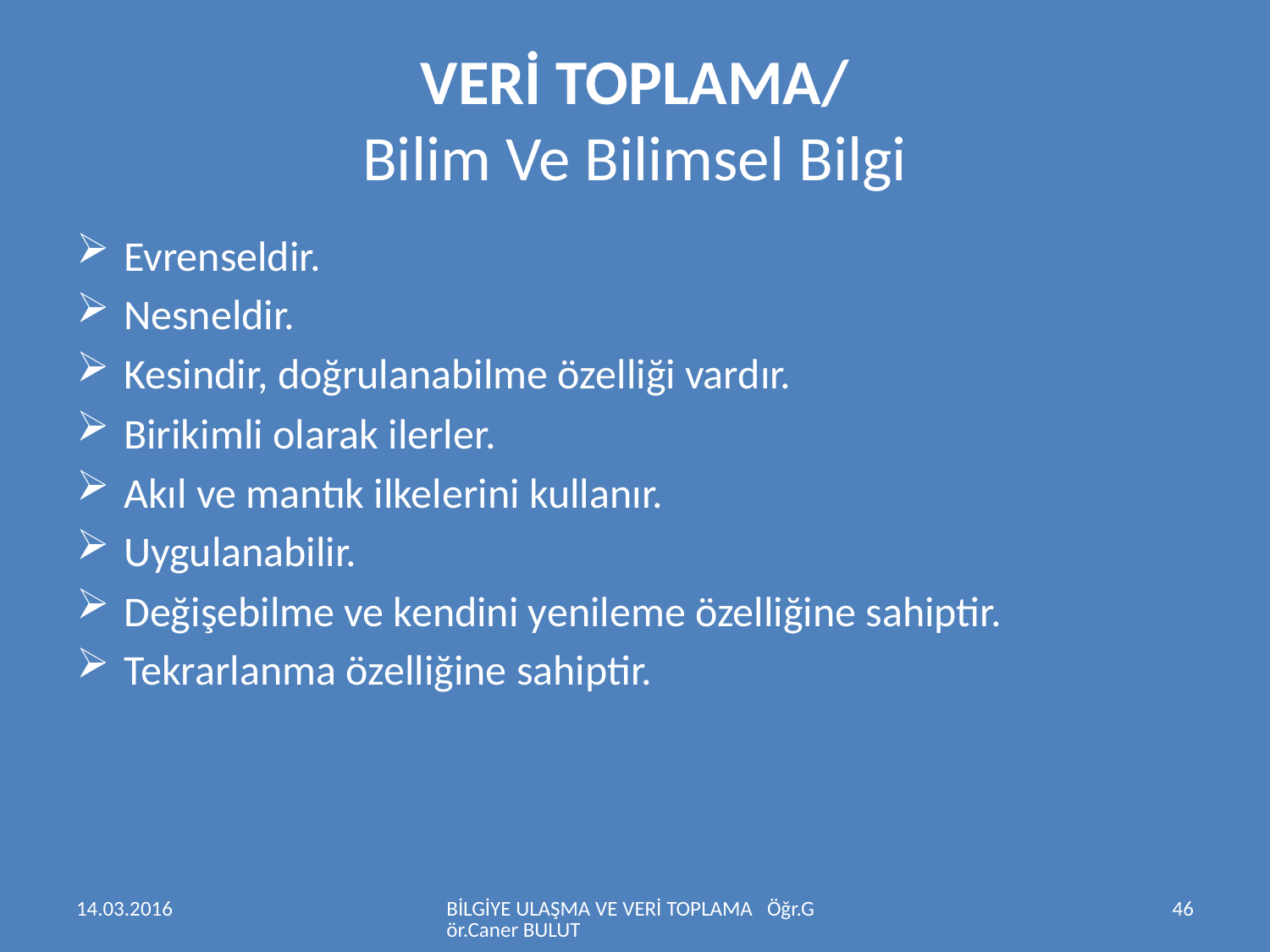

# VERİ TOPLAMA/ Bilim Ve Bilimsel Bilgi
Evrenseldir.
Nesneldir.
Kesindir, doğrulanabilme özelliği vardır.
Birikimli olarak ilerler.
Akıl ve mantık ilkelerini kullanır.
Uygulanabilir.
Değişebilme ve kendini yenileme özelliğine sahiptir.
Tekrarlanma özelliğine sahiptir.

14.03.2016
BİLGİYE ULAŞMA VE VERİ TOPLAMA   Öğr.Gör.Caner BULUT
46